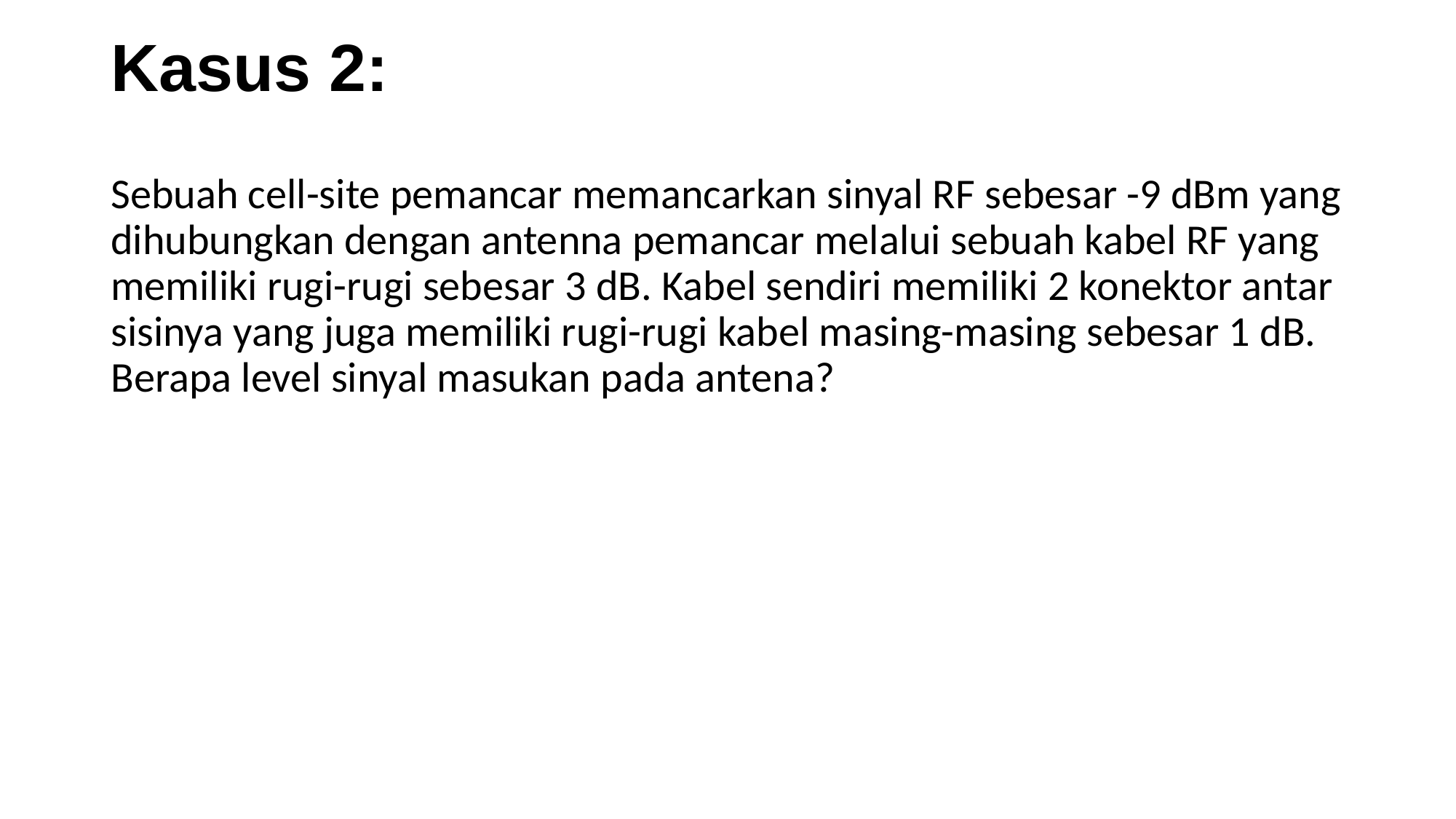

# Kasus 2:
Sebuah cell-site pemancar memancarkan sinyal RF sebesar -9 dBm yang dihubungkan dengan antenna pemancar melalui sebuah kabel RF yang memiliki rugi-rugi sebesar 3 dB. Kabel sendiri memiliki 2 konektor antar sisinya yang juga memiliki rugi-rugi kabel masing-masing sebesar 1 dB. Berapa level sinyal masukan pada antena?